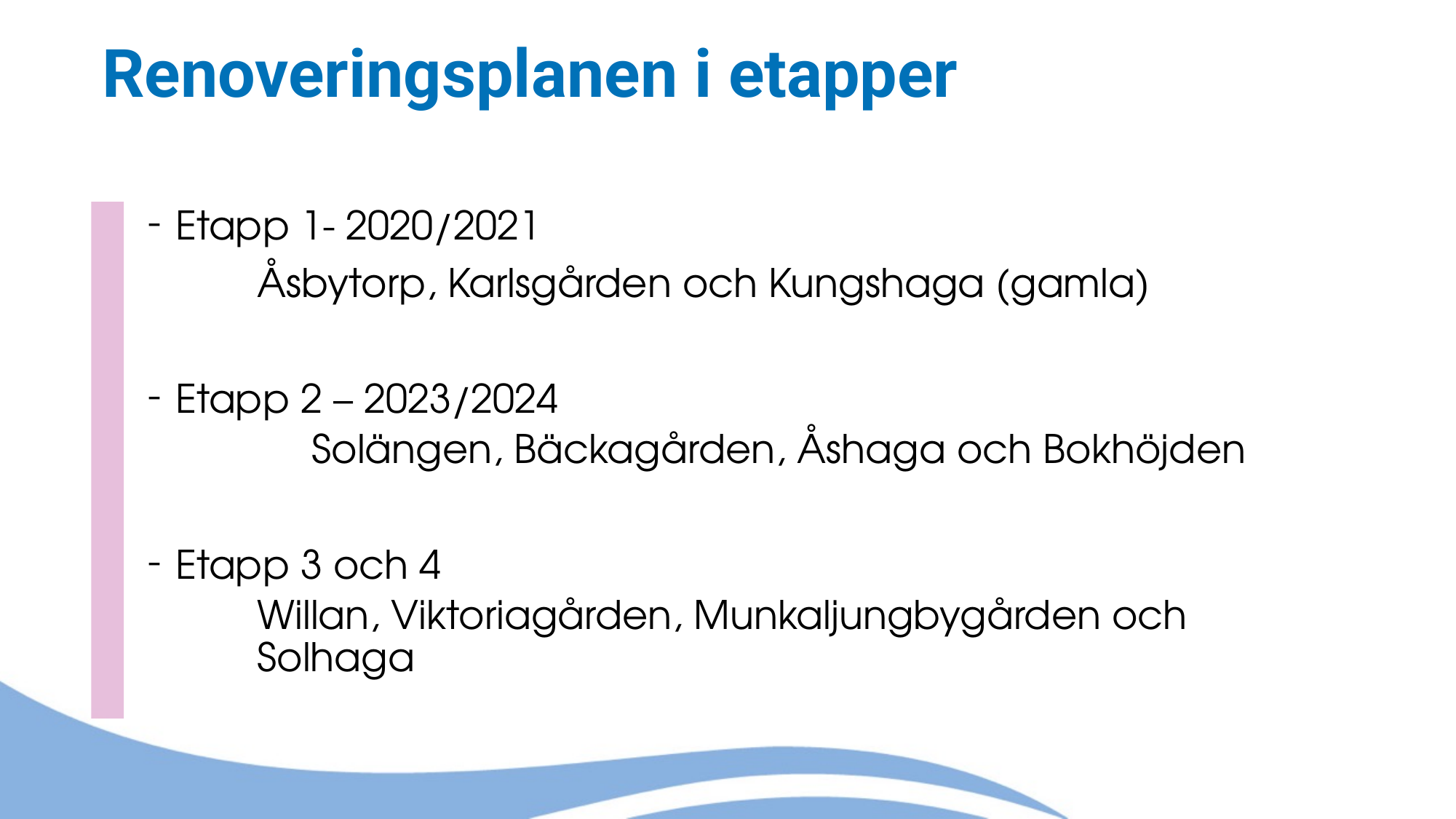

Renoveringsplanen i etapper
Etapp 1- 2020/2021
	Åsbytorp, Karlsgården och Kungshaga (gamla)

Etapp 2 – 2023/2024
	Solängen, Bäckagården, Åshaga och Bokhöjden

Etapp 3 och 4
Willan, Viktoriagården, Munkaljungbygården och Solhaga